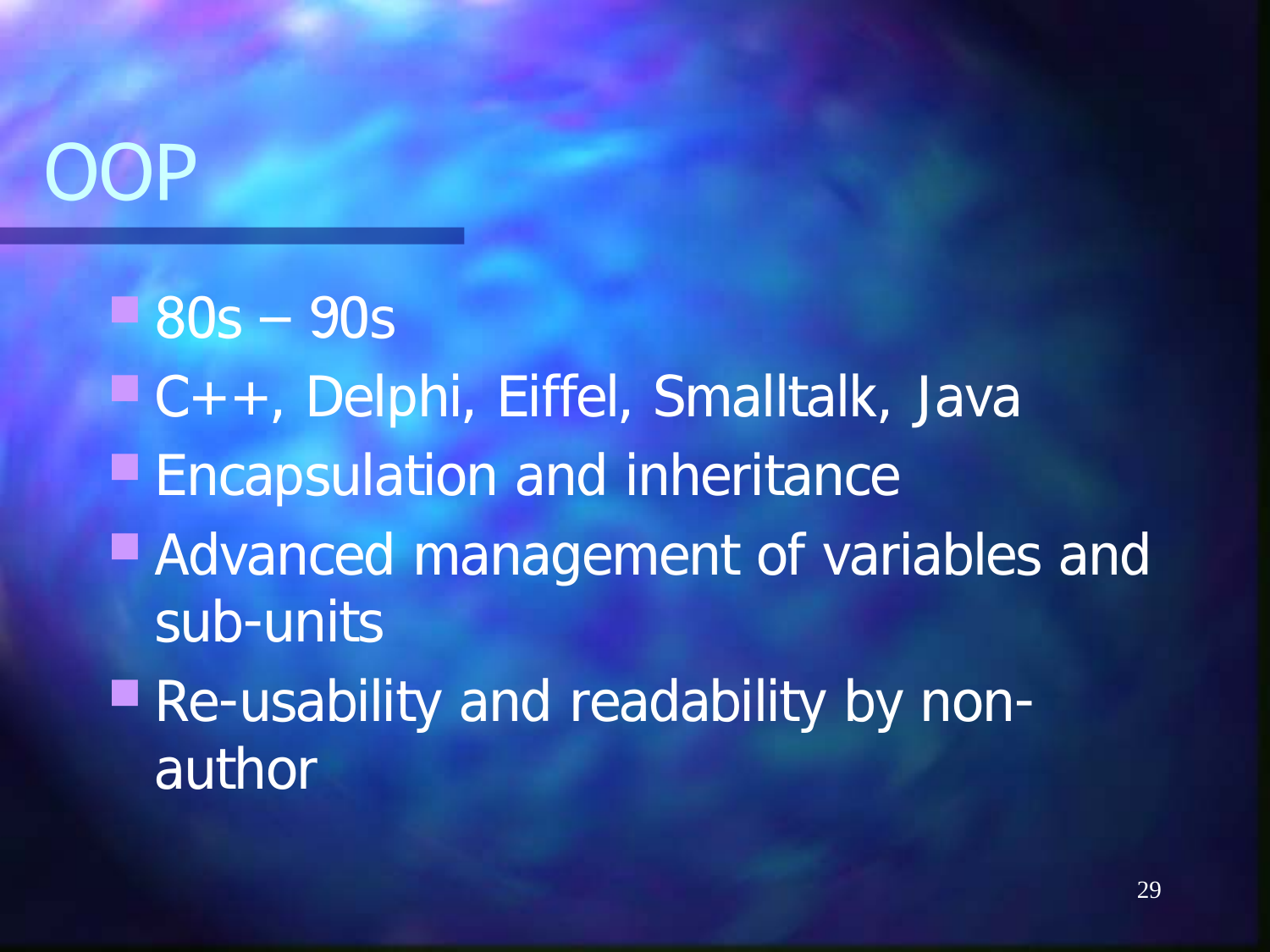

# OOP
80s – 90s
C++, Delphi, Eiffel, Smalltalk, Java
Encapsulation and inheritance
Advanced management of variables and sub-units
Re-usability and readability by non-author
29